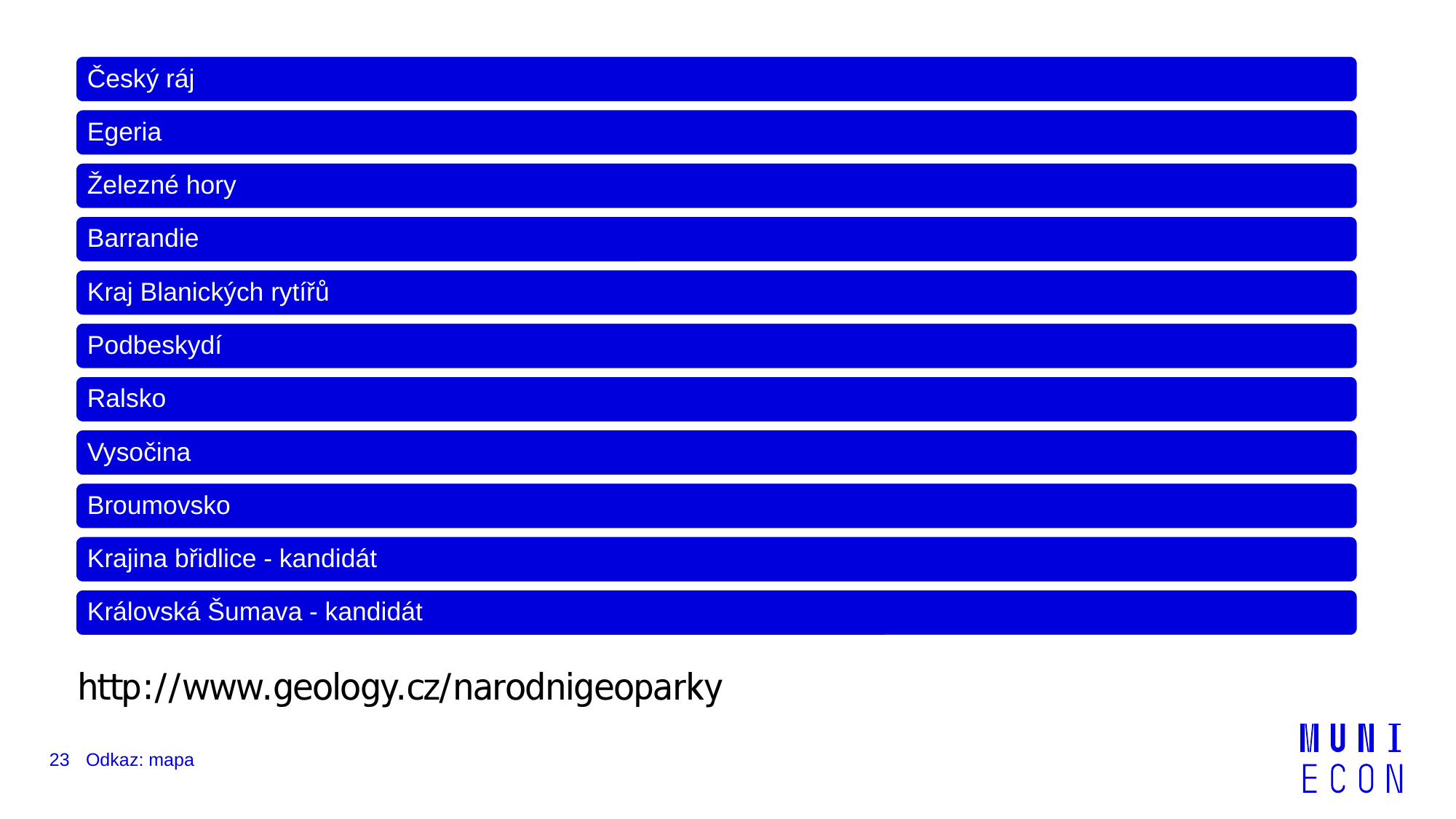

Český ráj
Egeria
Železné hory
Barrandie
Kraj Blanických rytířů
Podbeskydí
Ralsko
Vysočina
Broumovsko
Krajina břidlice - kandidát
Královská Šumava - kandidát
http://www.geology.cz/narodnigeoparky
23
Odkaz: mapa